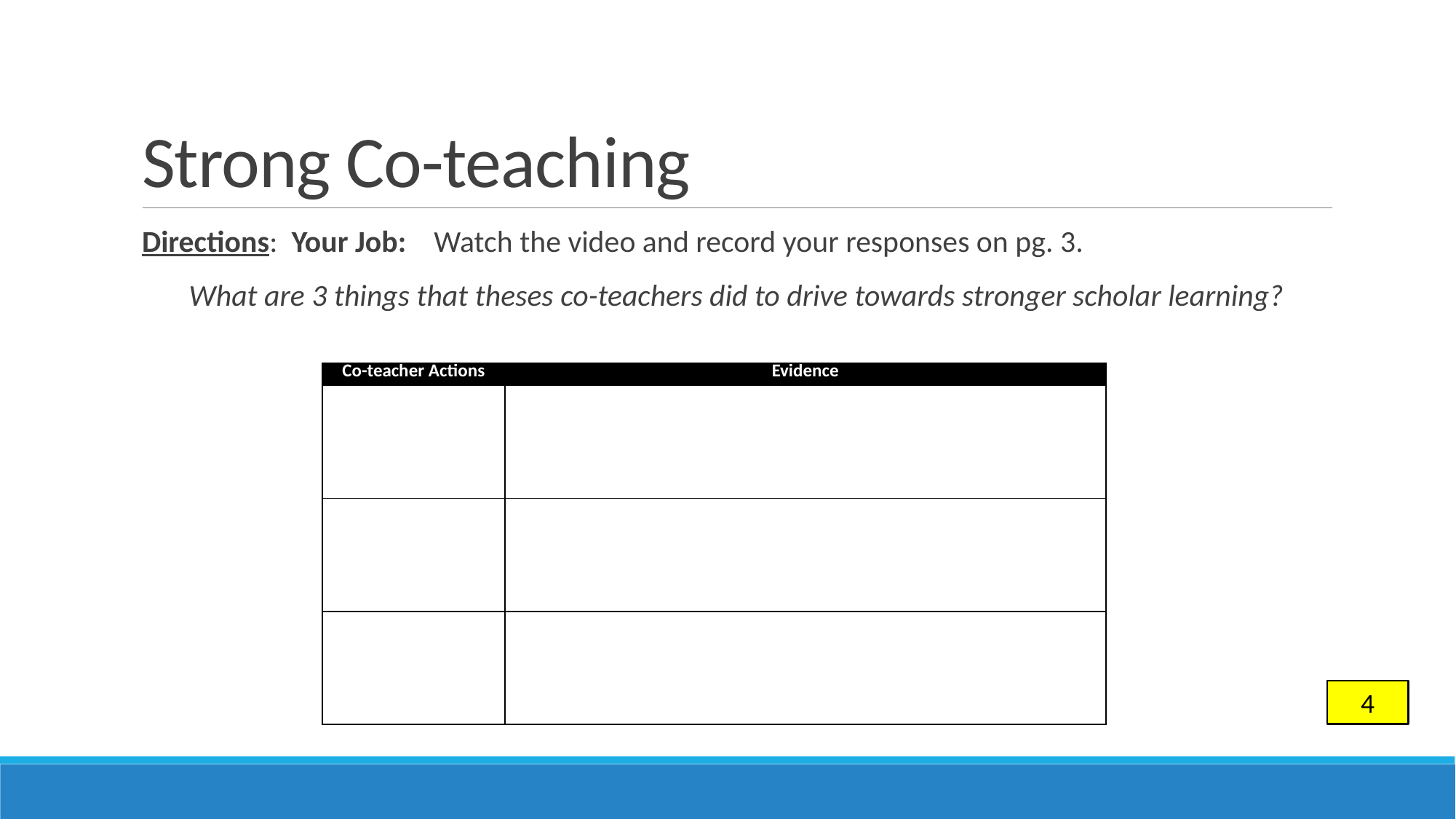

# Strong Co-teaching
Directions:  Your Job:    Watch the video and record your responses on pg. 3.
What are 3 things that theses co-teachers did to drive towards stronger scholar learning?

| Co-teacher Actions | Evidence |
| --- | --- |
|  |  |
|  |  |
|  |  |
4